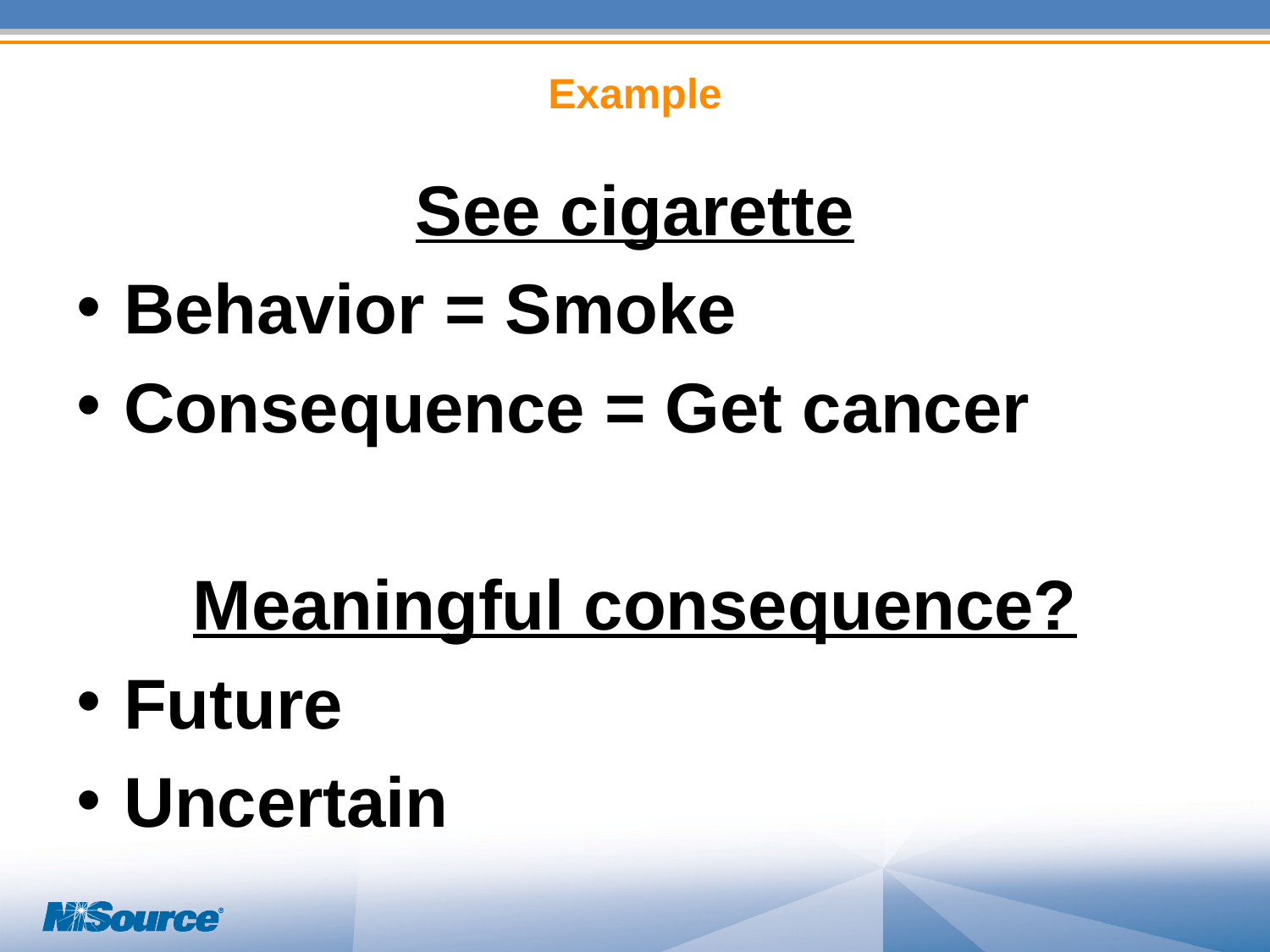

# Example
See cigarette
Behavior = Smoke
Consequence = Get cancer

Meaningful consequence?
Future
Uncertain